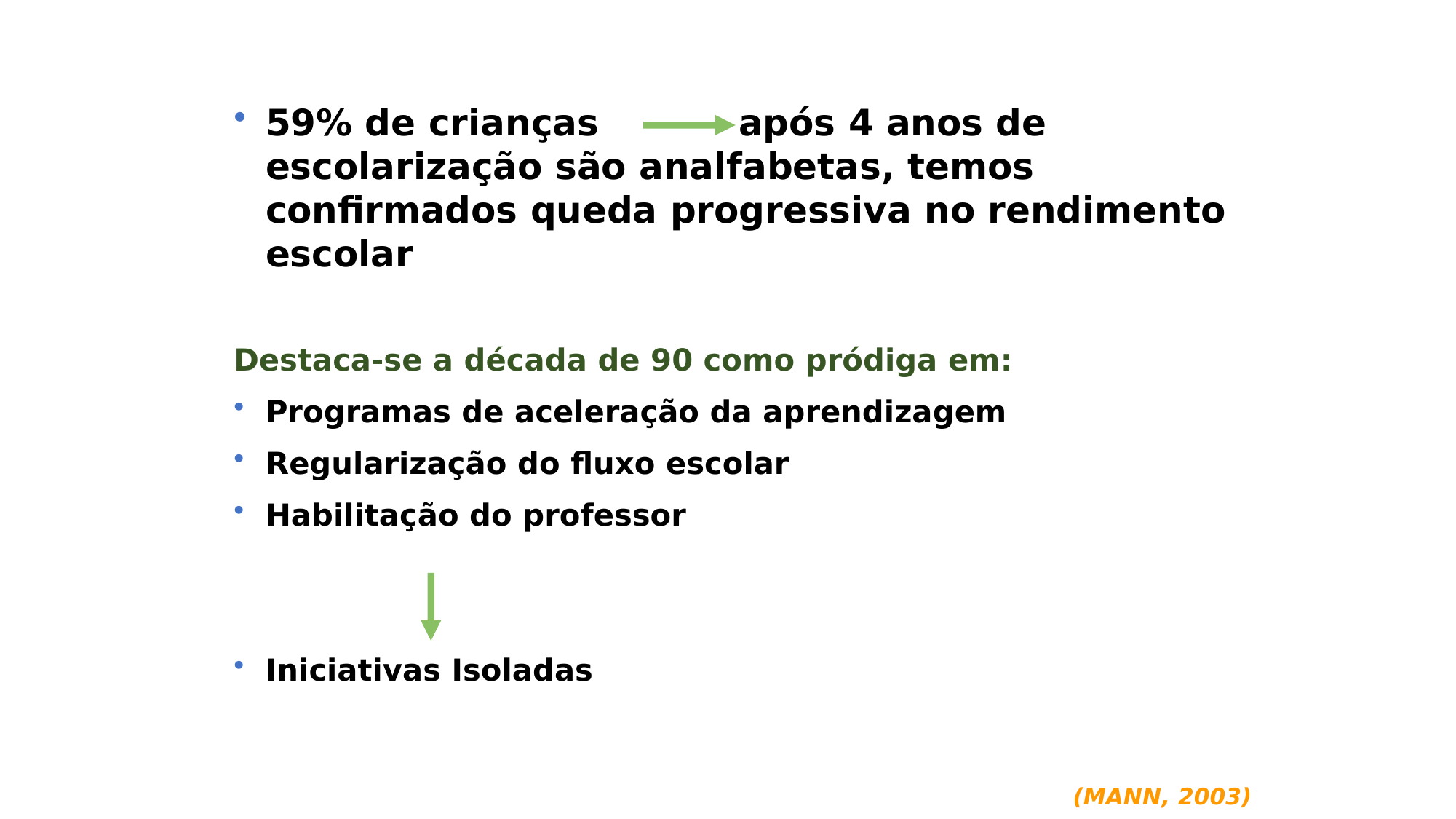

59% de crianças           após 4 anos de escolarização são analfabetas, temos confirmados queda progressiva no rendimento escolar

Destaca-se a década de 90 como pródiga em:
Programas de aceleração da aprendizagem
Regularização do fluxo escolar
Habilitação do professor

Iniciativas Isoladas

(MANN, 2003)